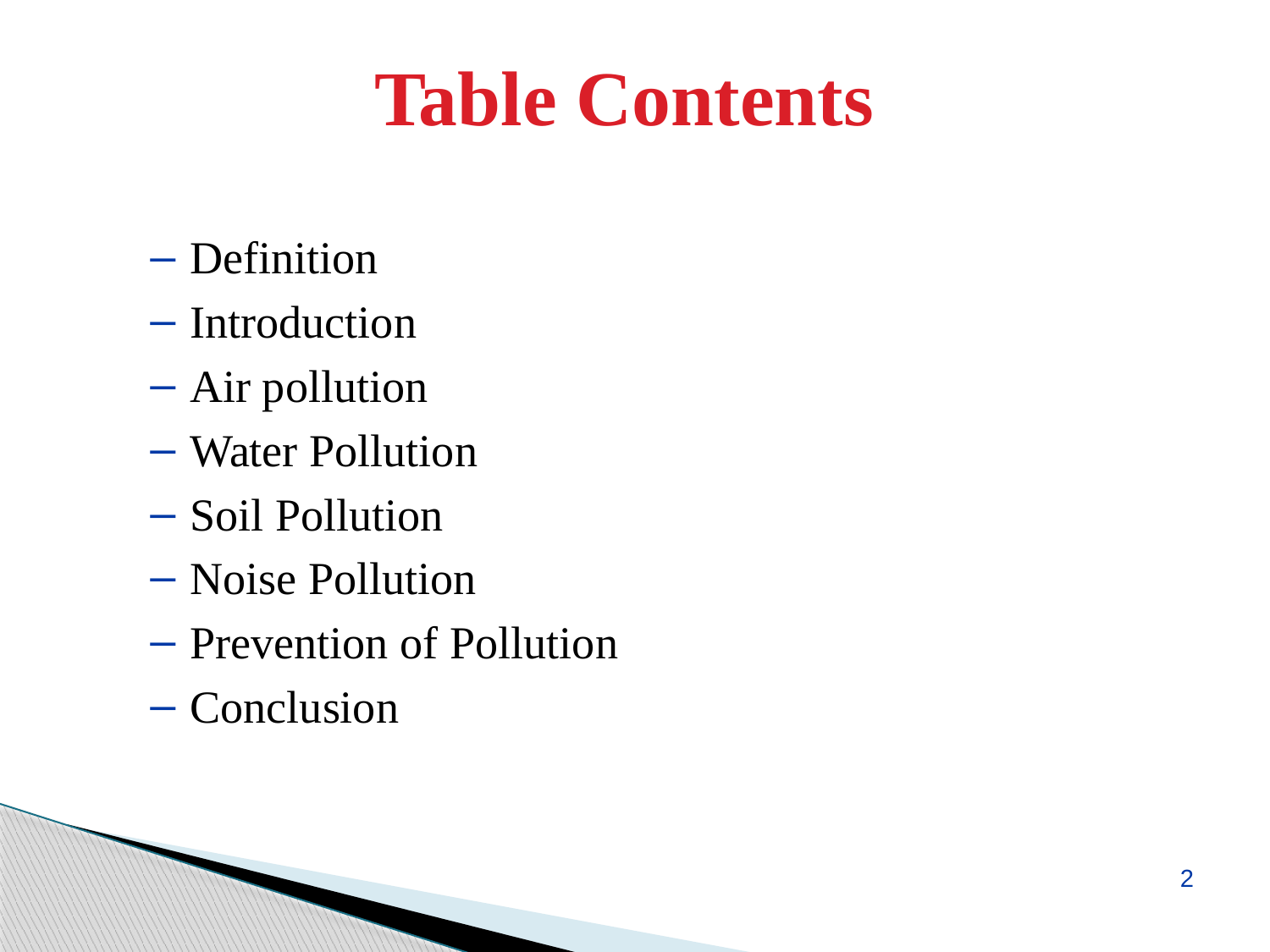

Table Contents
Definition
Introduction
Air pollution
Water Pollution
Soil Pollution
Noise Pollution
Prevention of Pollution
Conclusion

2